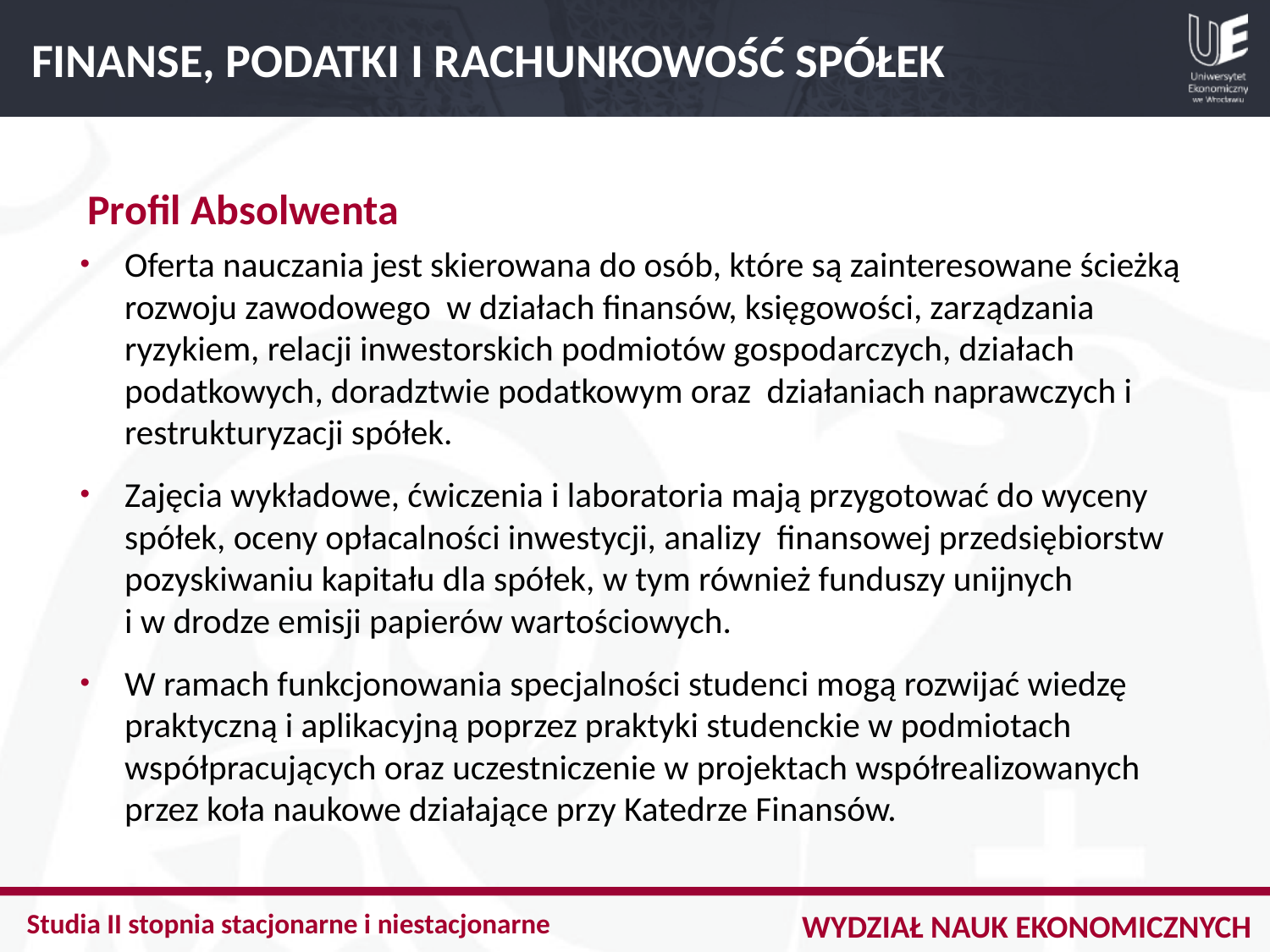

FINANSE, PODATKI I RACHUNKOWOŚĆ SPÓŁEK
Profil Absolwenta
Oferta nauczania jest skierowana do osób, które są zainteresowane ścieżką rozwoju zawodowego  w działach finansów, księgowości, zarządzania ryzykiem, relacji inwestorskich podmiotów gospodarczych, działach podatkowych, doradztwie podatkowym oraz  działaniach naprawczych i restrukturyzacji spółek.
Zajęcia wykładowe, ćwiczenia i laboratoria mają przygotować do wyceny spółek, oceny opłacalności inwestycji, analizy  finansowej przedsiębiorstw pozyskiwaniu kapitału dla spółek, w tym również funduszy unijnych i w drodze emisji papierów wartościowych.
W ramach funkcjonowania specjalności studenci mogą rozwijać wiedzę praktyczną i aplikacyjną poprzez praktyki studenckie w podmiotach współpracujących oraz uczestniczenie w projektach współrealizowanych przez koła naukowe działające przy Katedrze Finansów.